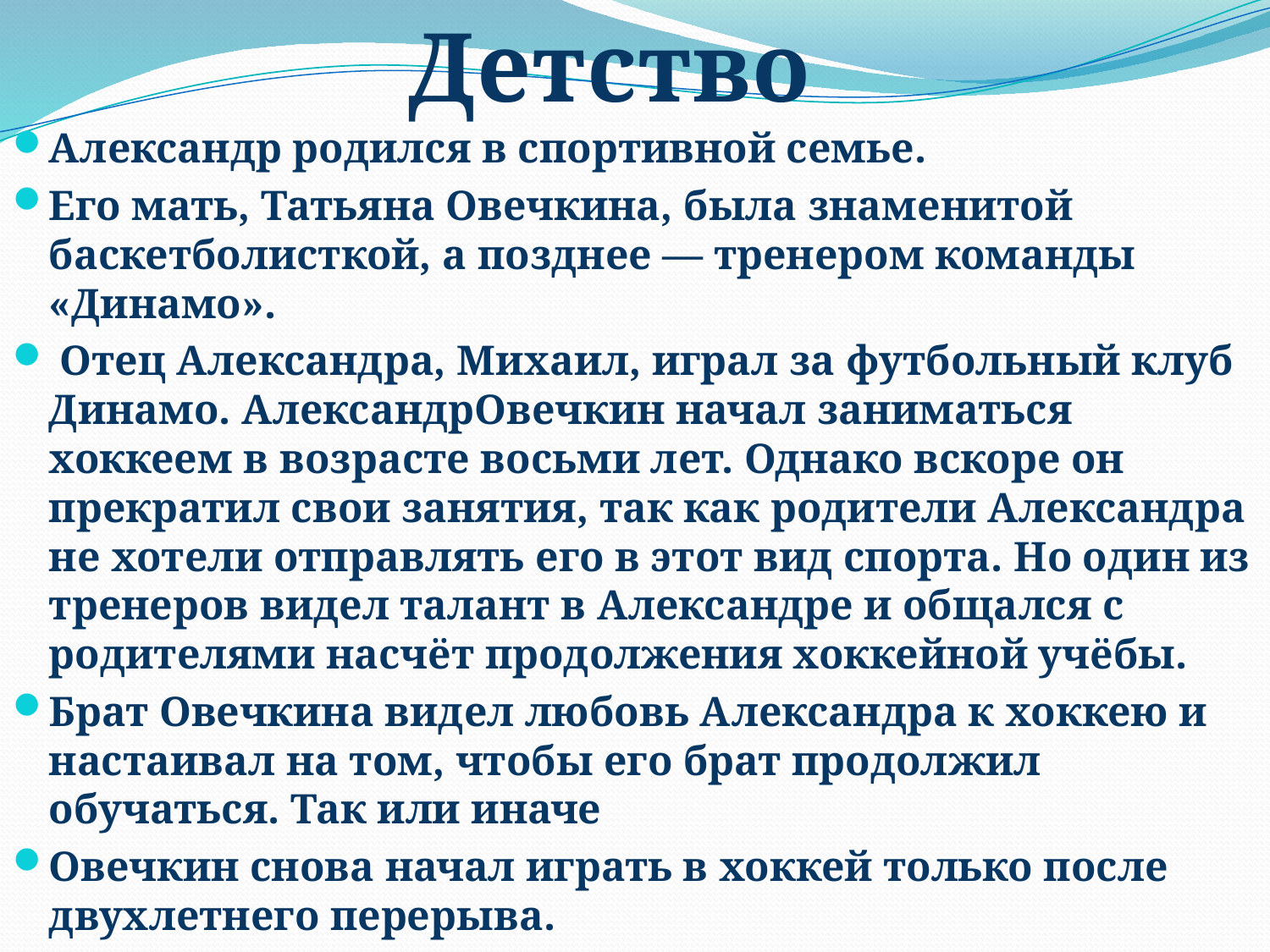

Детство
#
Александр родился в спортивной семье.
Его мать, Татьяна Овечкина, была знаменитой баскетболисткой, а позднее — тренером команды «Динамо».
 Отец Александра, Михаил, играл за футбольный клуб Динамо. АлександрОвечкин начал заниматься хоккеем в возрасте восьми лет. Однако вскоре он прекратил свои занятия, так как родители Александра не хотели отправлять его в этот вид спорта. Но один из тренеров видел талант в Александре и общался с родителями насчёт продолжения хоккейной учёбы.
Брат Овечкина видел любовь Александра к хоккею и настаивал на том, чтобы его брат продолжил обучаться. Так или иначе
Овечкин снова начал играть в хоккей только после двухлетнего перерыва.